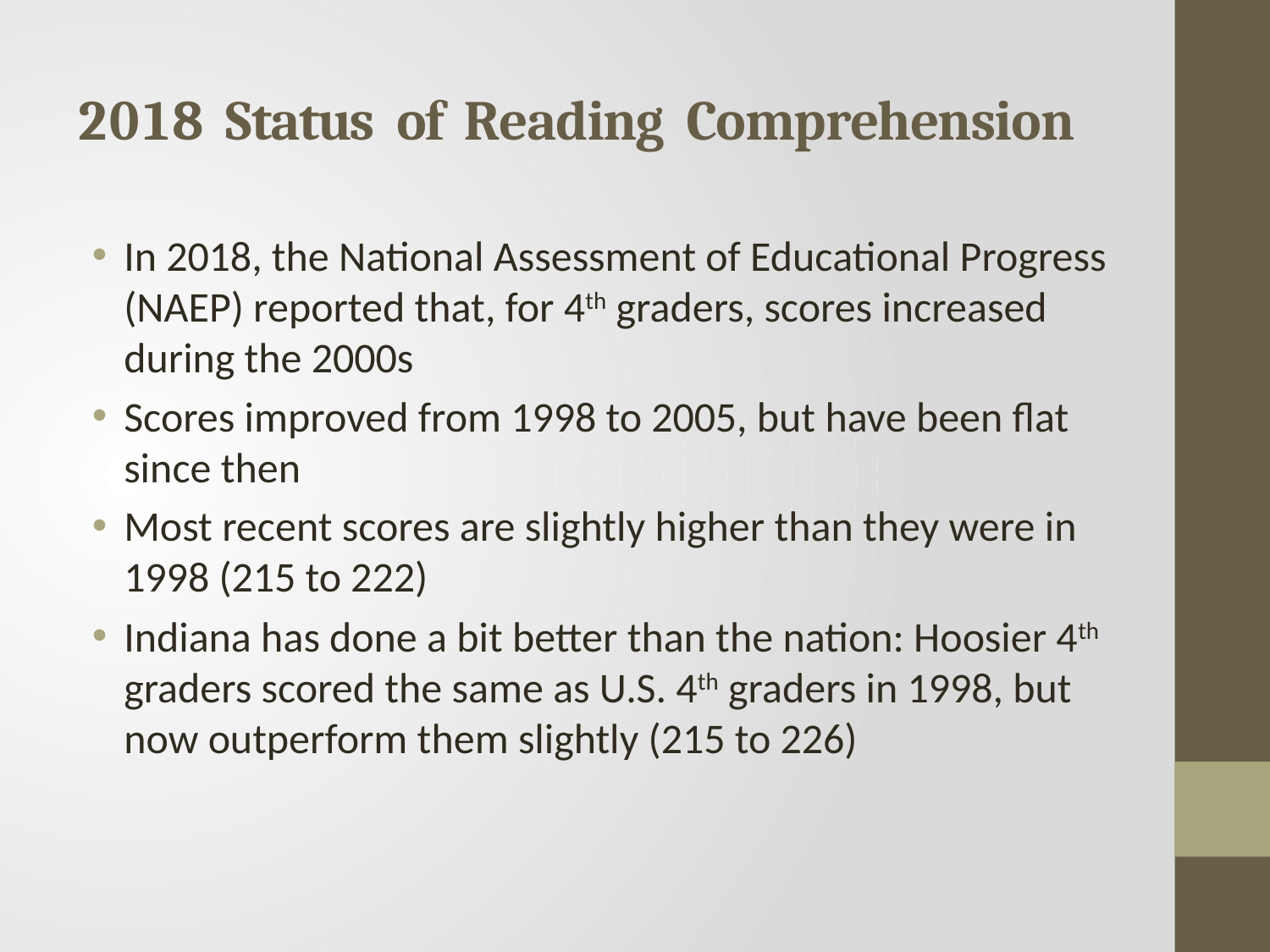

# 2018  Status  of  Reading  Comprehension
In 2018, the National Assessment of Educational Progress (NAEP) reported that, for 4th graders, scores increased during the 2000s
Scores improved from 1998 to 2005, but have been flat since then
Most recent scores are slightly higher than they were in 1998 (215 to 222)
Indiana has done a bit better than the nation: Hoosier 4th graders scored the same as U.S. 4th graders in 1998, but now outperform them slightly (215 to 226)